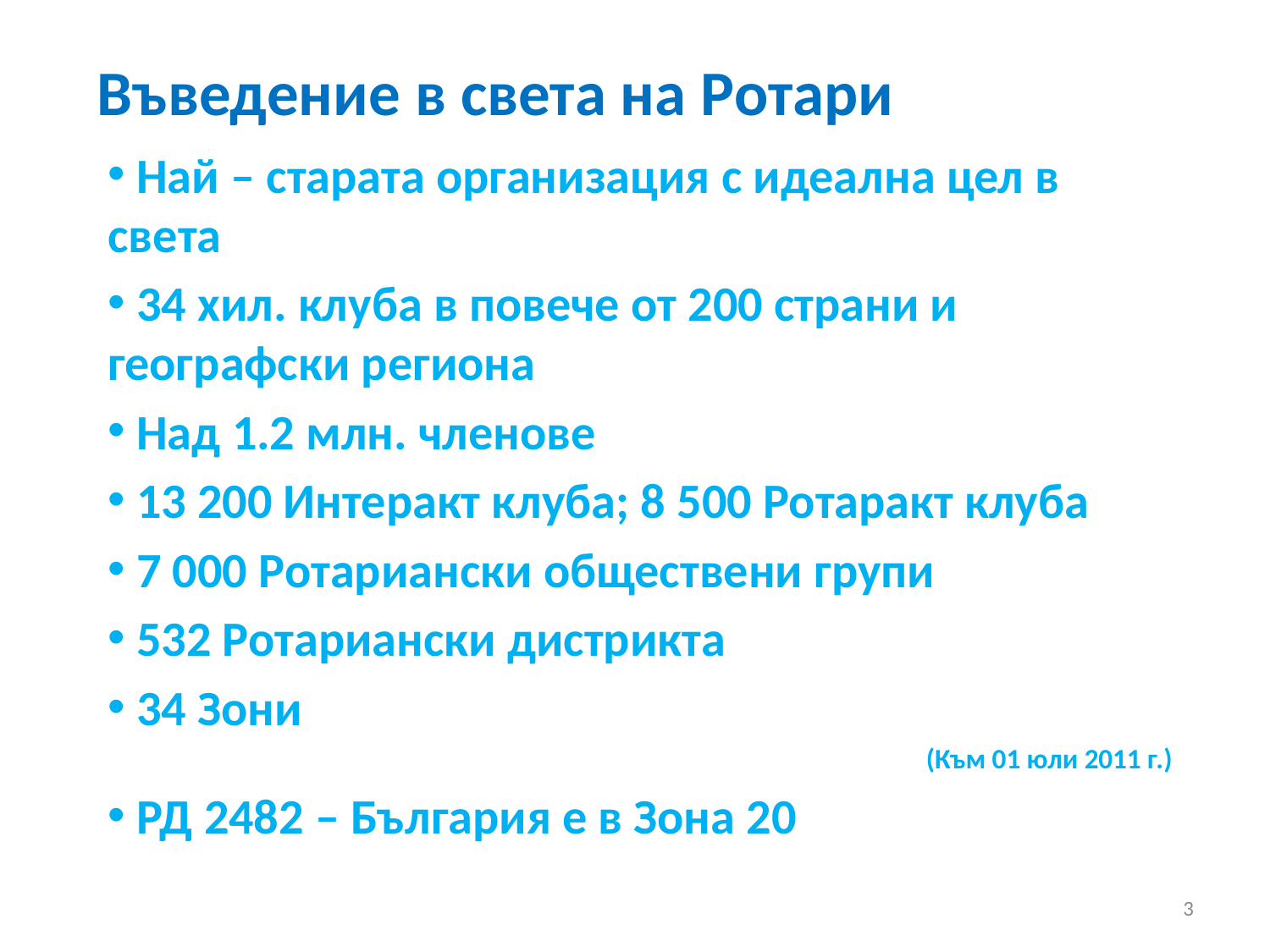

# Въведение в света на Ротари
 Най – старата организация с идеална цел в света
 34 хил. клуба в повече от 200 страни и географски региона
 Над 1.2 млн. членове
 13 200 Интеракт клуба; 8 500 Ротаракт клуба
 7 000 Ротариански обществени групи
 532 Ротариански дистрикта
 34 Зони
(Към 01 юли 2011 г.)
 РД 2482 – България е в Зона 20
3